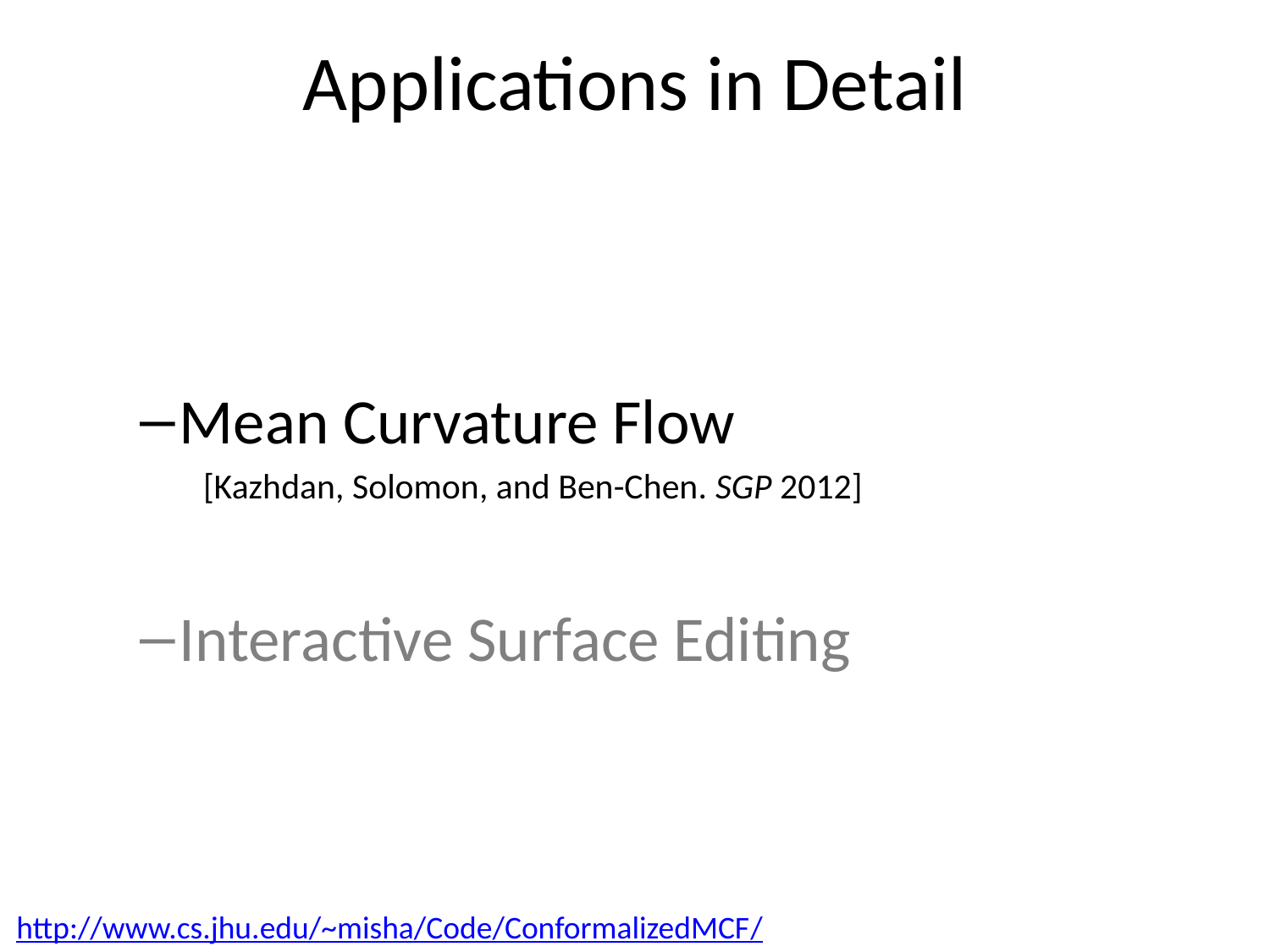

# Applications in Detail

Mean Curvature Flow
[Kazhdan, Solomon, and Ben-Chen. SGP 2012]

Interactive Surface Editing

http://www.cs.jhu.edu/~misha/Code/ConformalizedMCF/